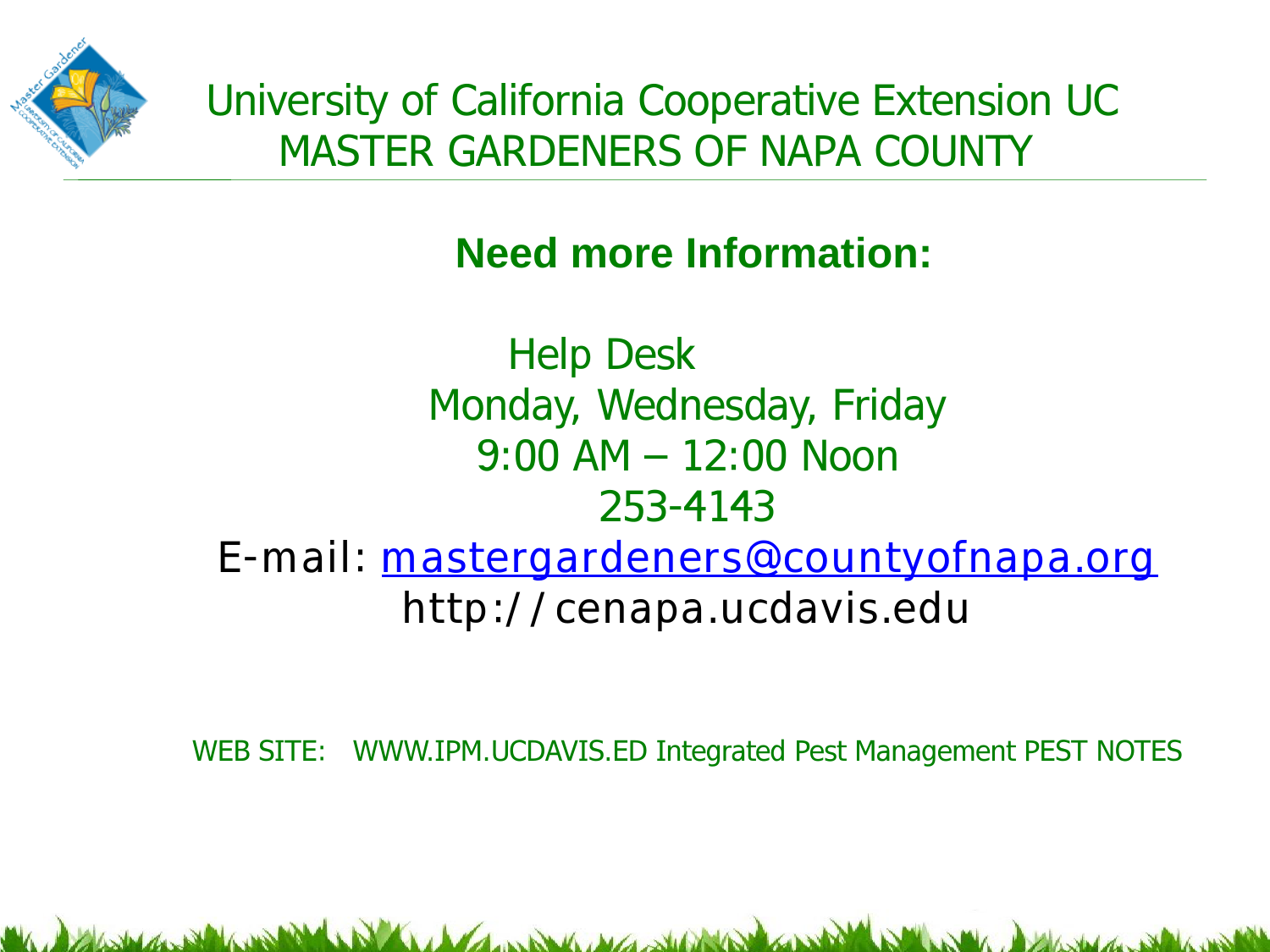

University of California Cooperative Extension UC MASTER GARDENERS OF NAPA COUNTY

 Need more Information:

Help Desk
Monday, Wednesday, Friday
9:00 AM – 12:00 Noon
253-4143
E-mail: mastergardeners@countyofnapa.org
http://cenapa.ucdavis.edu

WEB SITE:   WWW.IPM.UCDAVIS.ED Integrated Pest Management PEST NOTES